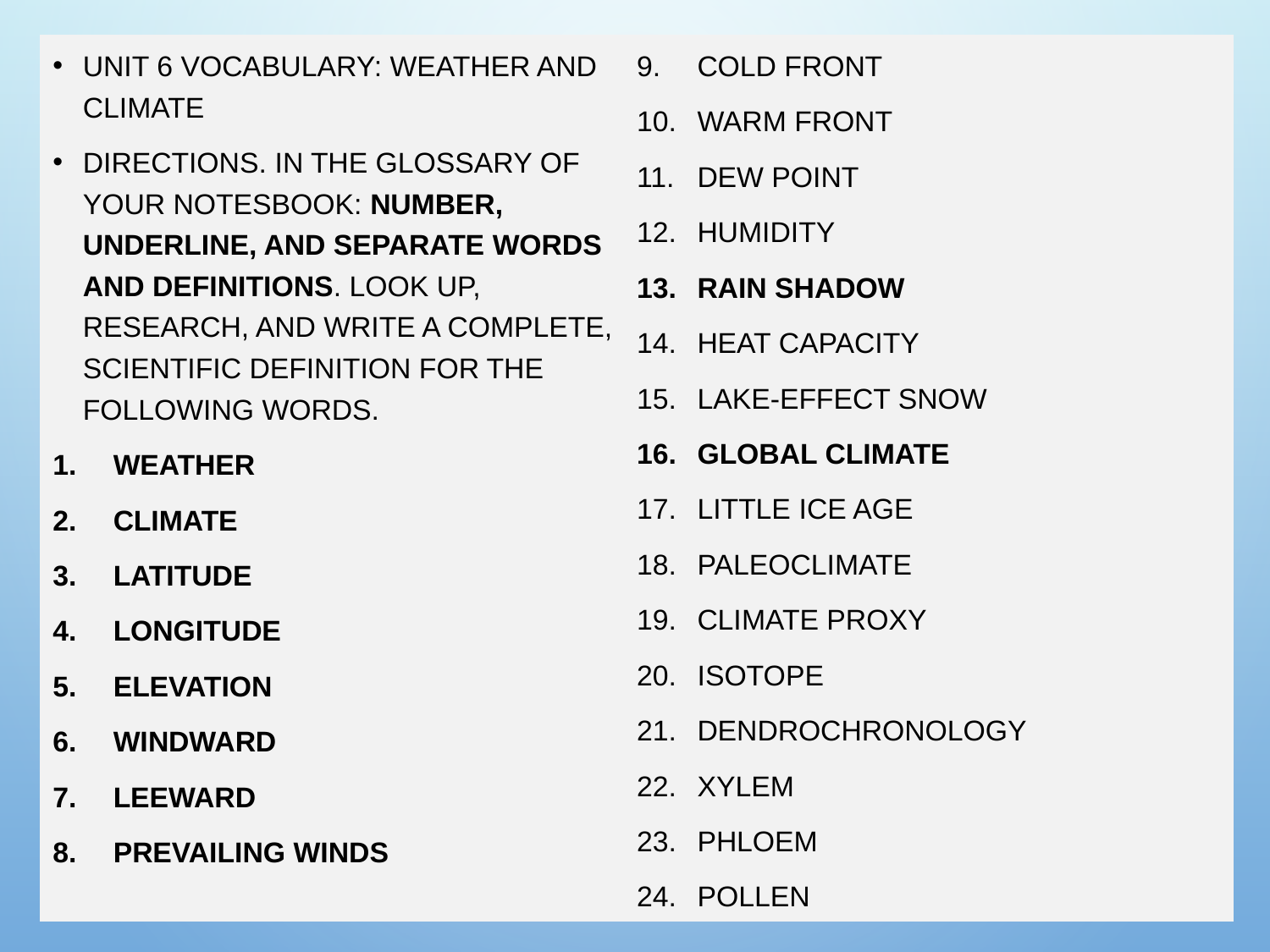

Unit 6 Vocabulary: Weather and Climate
Directions. IN THE GLOSSARY OF YOUR NOTESBOOK: Number, underline, and separate words and definitions. Look up, research, and write a complete, scientific definition for the following words.
Weather
Climate
Latitude
Longitude
Elevation
Windward
Leeward
Prevailing Winds
Cold front
Warm front
Dew point
Humidity
Rain shadow
Heat capacity
Lake-effect snow
Global climate
Little ice age
Paleoclimate
Climate proxy
Isotope
Dendrochronology
Xylem
Phloem
Pollen